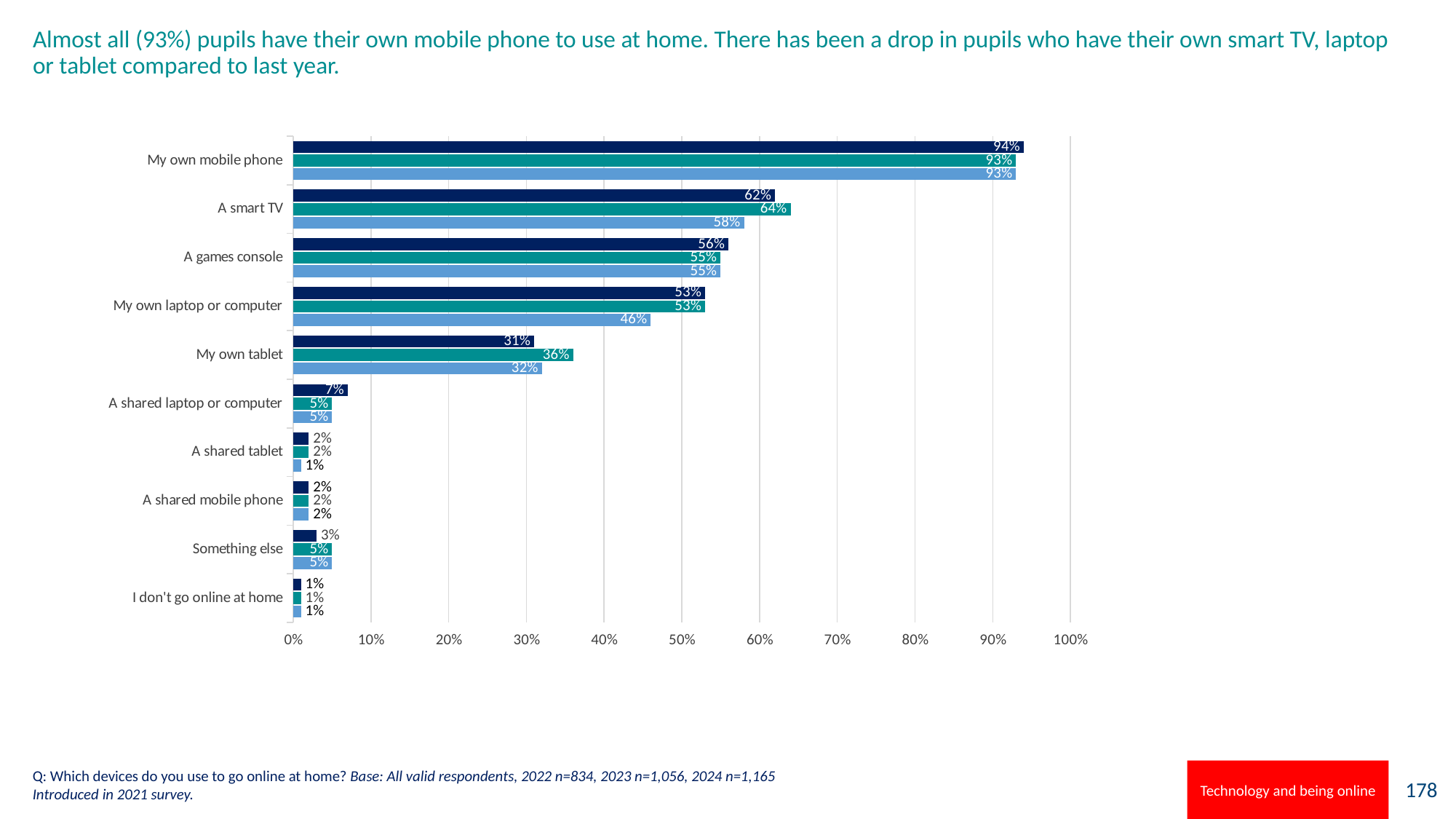

# Almost all (93%) pupils have their own mobile phone to use at home. There has been a drop in pupils who have their own smart TV, laptop or tablet compared to last year.

### Chart

| Category | 2024 | 2023 | 2022 |
|---|---|---|---|
| I don't go online at home | 0.01 | 0.01 | 0.01 |
| Something else | 0.05 | 0.05 | 0.03 |
| A shared mobile phone | 0.02 | 0.02 | 0.02 |
| A shared tablet | 0.01 | 0.02 | 0.02 |
| A shared laptop or computer | 0.05 | 0.05 | 0.07 |
| My own tablet | 0.32 | 0.36 | 0.31 |
| My own laptop or computer | 0.46 | 0.53 | 0.53 |
| A games console | 0.55 | 0.55 | 0.56 |
| A smart TV | 0.58 | 0.64 | 0.62 |
| My own mobile phone | 0.93 | 0.93 | 0.94 |
Q: Which devices do you use to go online at home? Base: All valid respondents, 2022 n=834, 2023 n=1,056, 2024 n=1,165
Introduced in 2021 survey.
Technology and being online